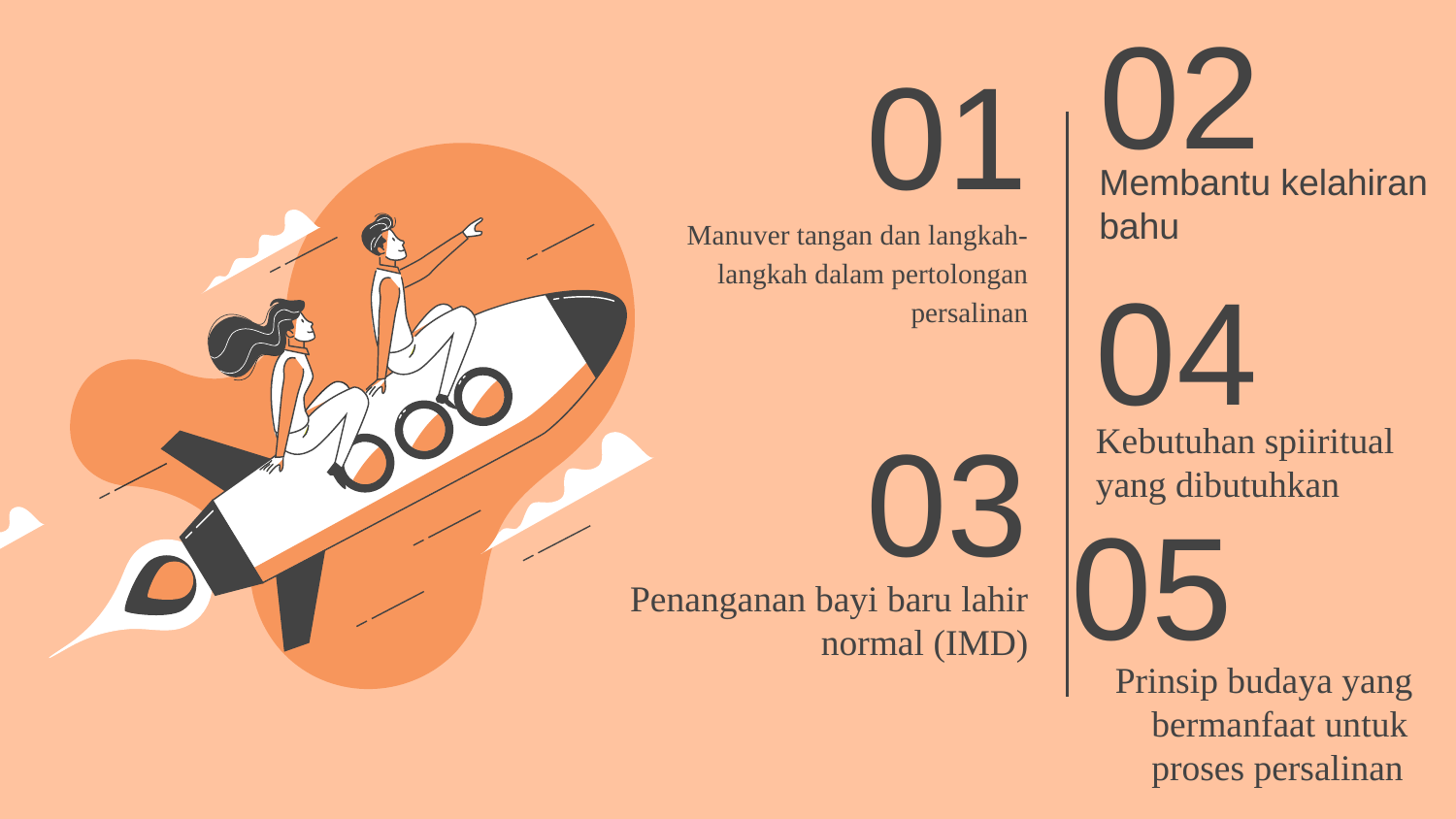

01
02
Membantu kelahiran bahu
# Manuver tangan dan langkah-langkah dalam pertolongan persalinan

04
Kebutuhan spiiritual yang dibutuhkan
03
05
Penanganan bayi baru lahir normal (IMD)

Prinsip budaya yang bermanfaat untuk proses persalinan